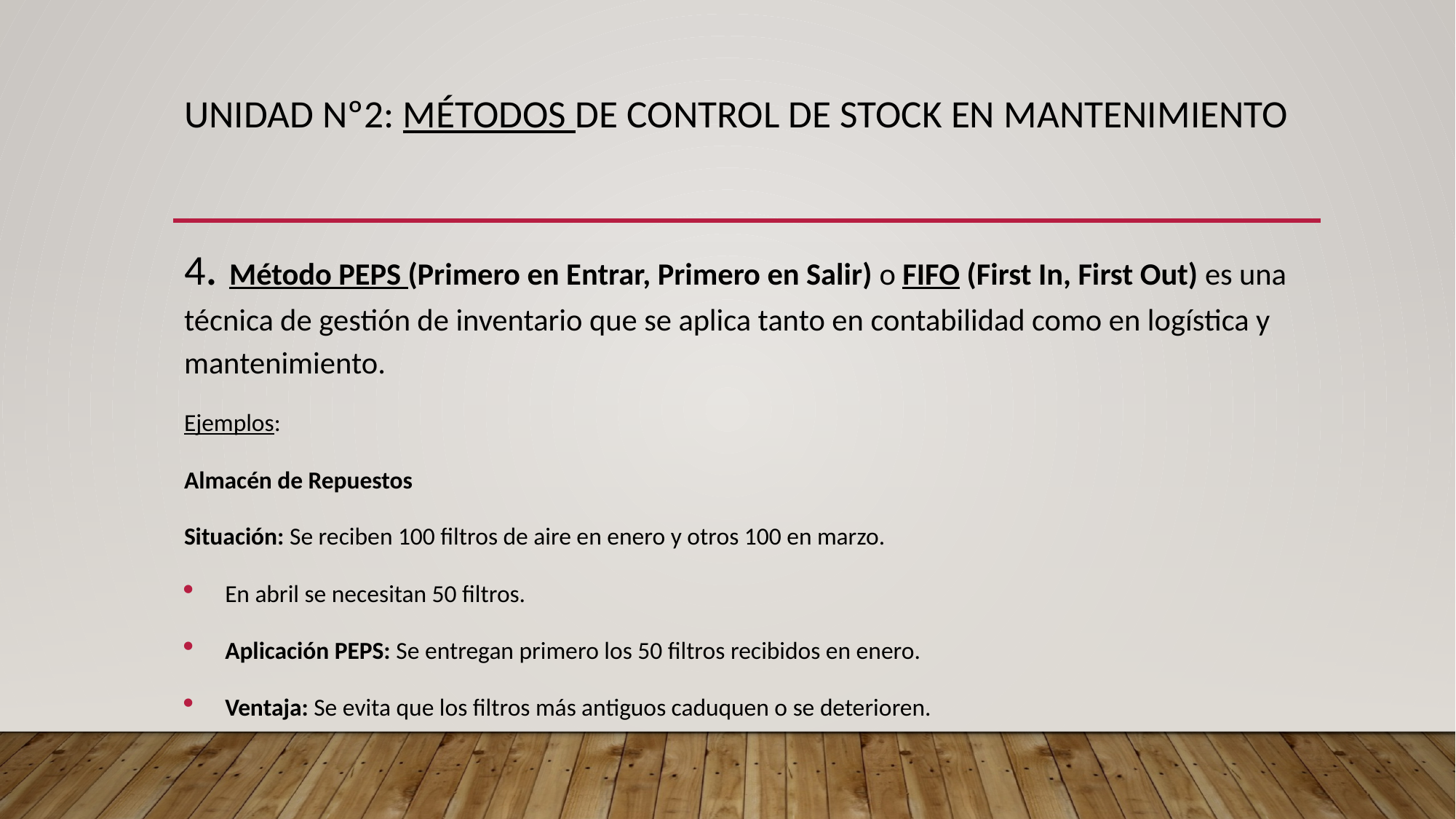

# UNIDAD Nº2: MÉTODOS DE CONTROL de STOCK EN MANTENIMIENTO
4. Método PEPS (Primero en Entrar, Primero en Salir) o FIFO (First In, First Out) es una técnica de gestión de inventario que se aplica tanto en contabilidad como en logística y mantenimiento.
Ejemplos:
Almacén de Repuestos
Situación: Se reciben 100 filtros de aire en enero y otros 100 en marzo.
En abril se necesitan 50 filtros.
Aplicación PEPS: Se entregan primero los 50 filtros recibidos en enero.
Ventaja: Se evita que los filtros más antiguos caduquen o se deterioren.